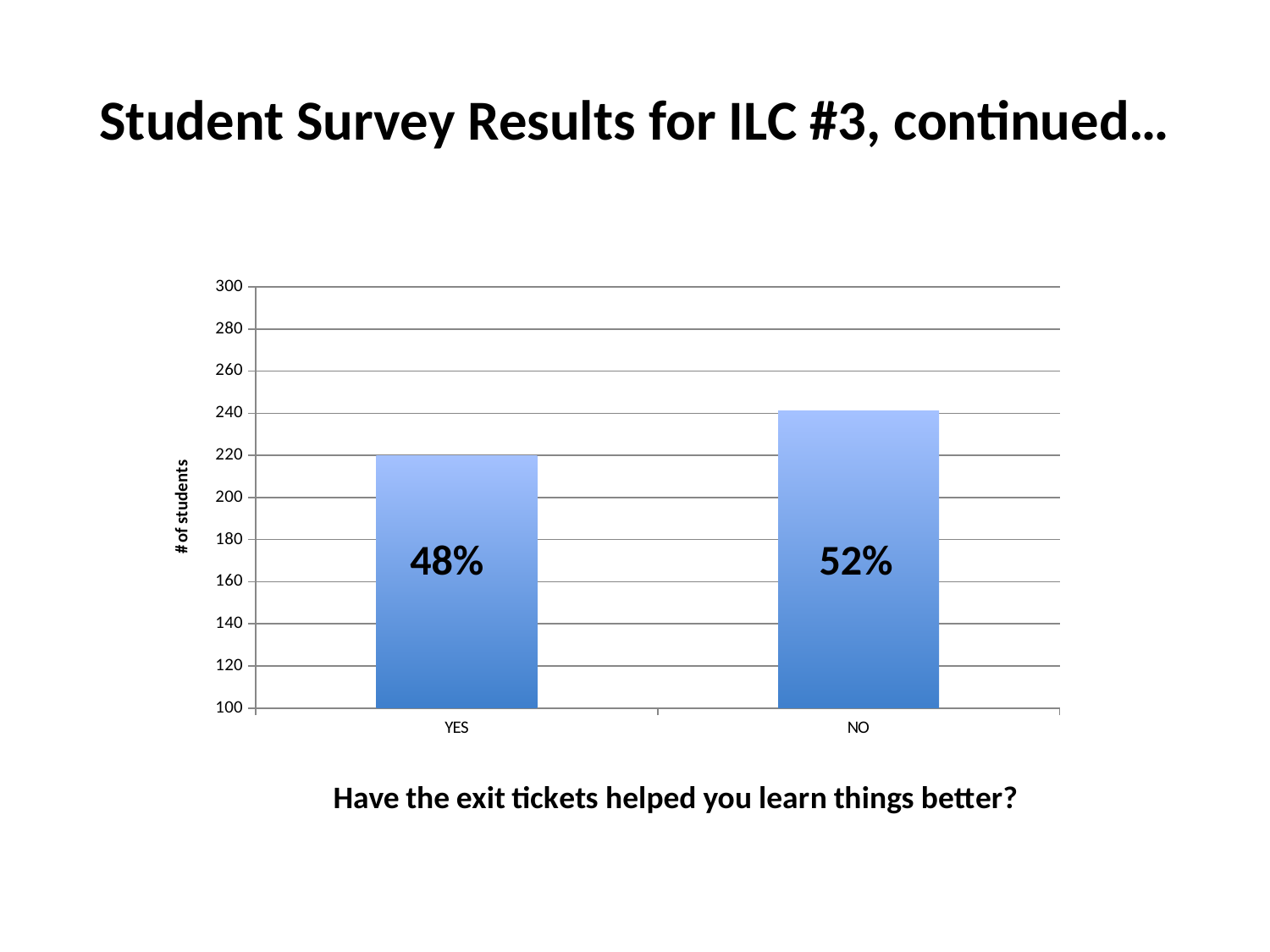

Student Survey Results for ILC #3, continued…

### Chart

| Category |  |
|---|---|
| YES | 220.0 |
| NO | 241.0 |
48%
52%